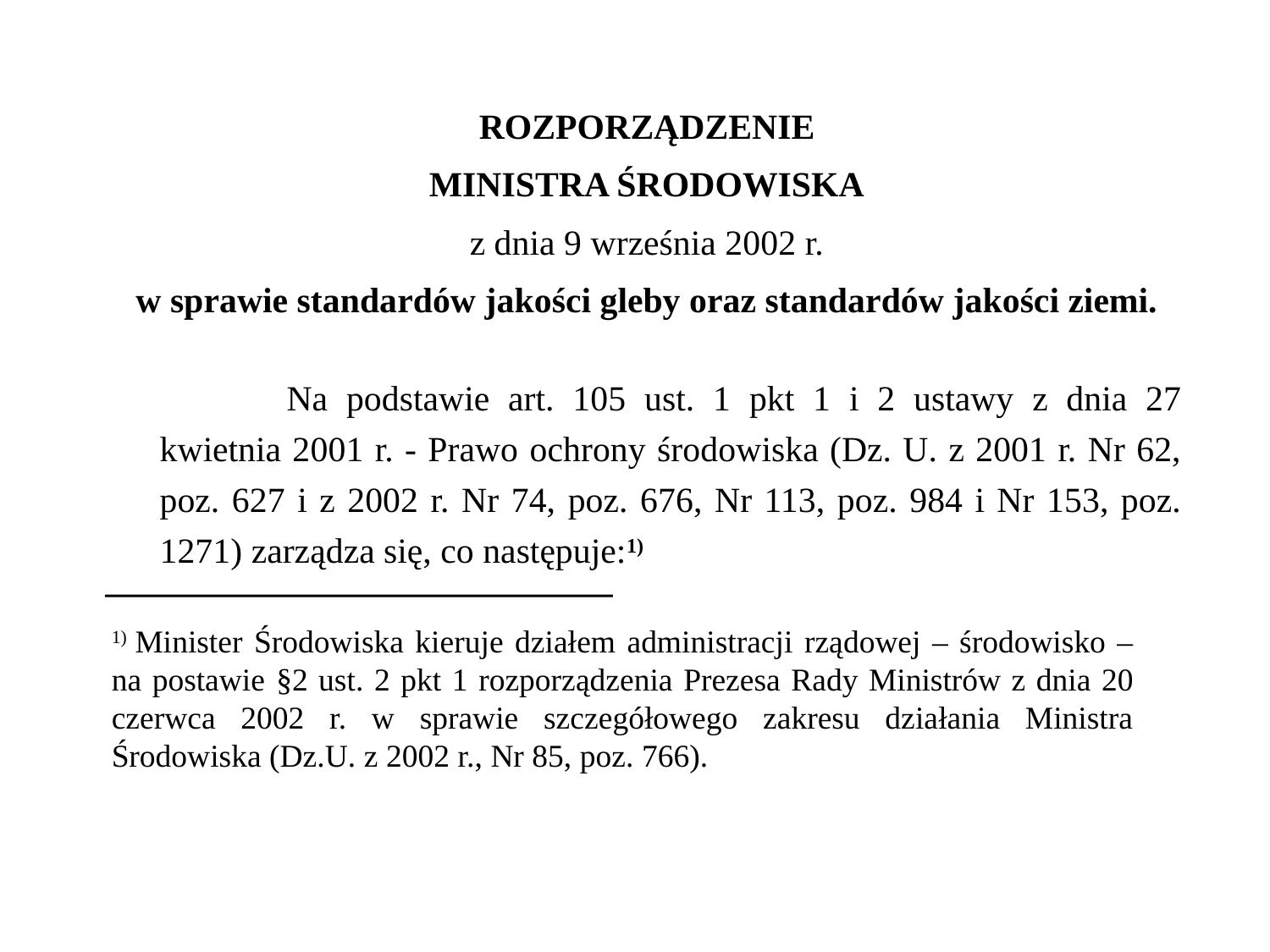

ROZPORZĄDZENIE
MINISTRA ŚRODOWISKA
z dnia 9 września 2002 r.
w sprawie standardów jakości gleby oraz standardów jakości ziemi.

		Na podstawie art. 105 ust. 1 pkt 1 i 2 ustawy z dnia 27 kwietnia 2001 r. - Prawo ochrony środowiska (Dz. U. z 2001 r. Nr 62, poz. 627 i z 2002 r. Nr 74, poz. 676, Nr 113, poz. 984 i Nr 153, poz. 1271) zarządza się, co następuje:1)

1) Minister Środowiska kieruje działem administracji rządowej – środowisko – na postawie §2 ust. 2 pkt 1 rozporządzenia Prezesa Rady Ministrów z dnia 20 czerwca 2002 r. w sprawie szczegółowego zakresu działania Ministra Środowiska (Dz.U. z 2002 r., Nr 85, poz. 766).